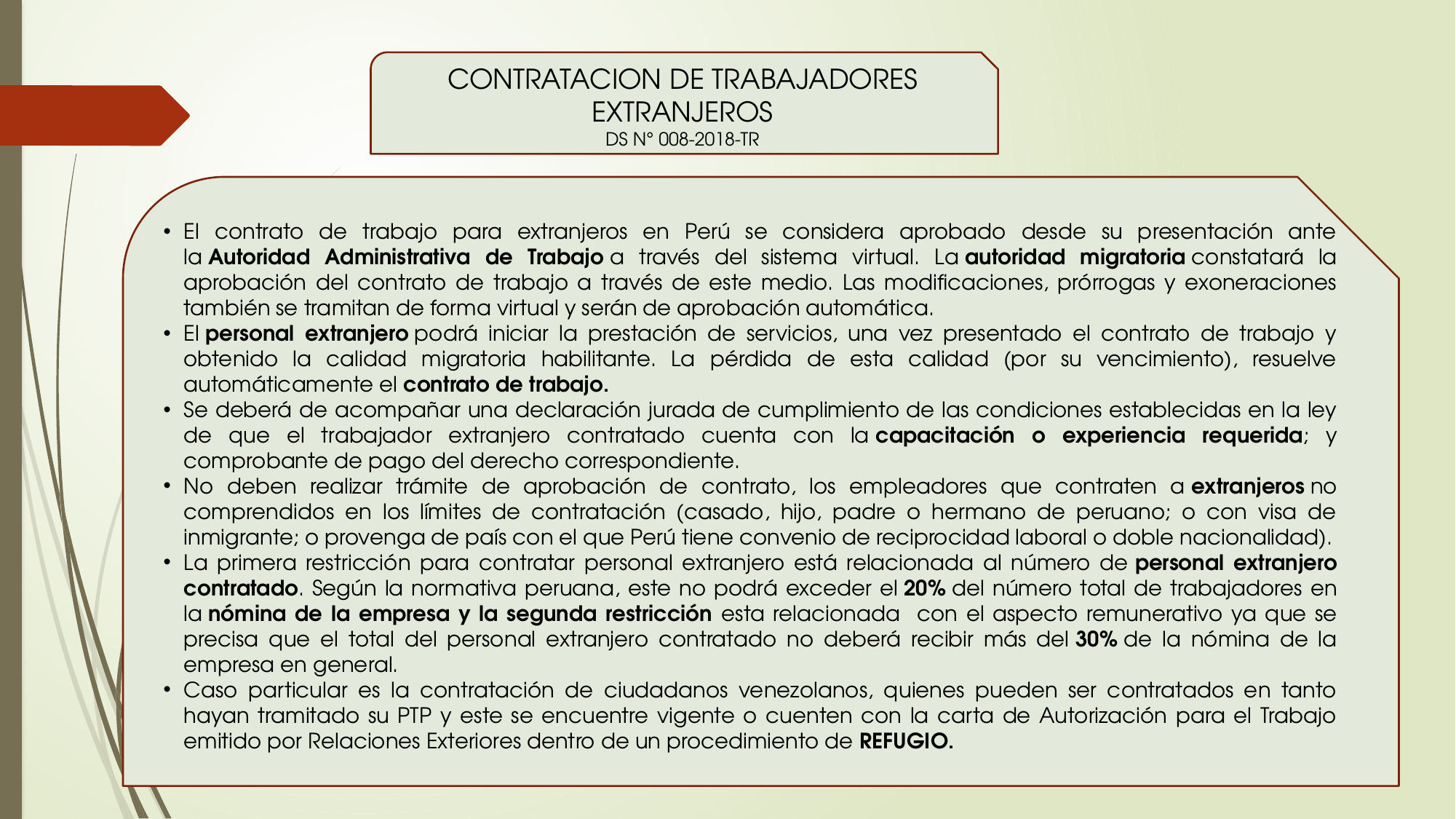

CONTRATACION DE TRABAJADORES EXTRANJEROS
DS N° 008-2018-TR

El contrato de trabajo para extranjeros en Perú se considera aprobado desde su presentación ante la Autoridad Administrativa de Trabajo a través del sistema virtual. La autoridad migratoria constatará la aprobación del contrato de trabajo a través de este medio. Las modificaciones, prórrogas y exoneraciones también se tramitan de forma virtual y serán de aprobación automática.
El personal extranjero podrá iniciar la prestación de servicios, una vez presentado el contrato de trabajo y obtenido la calidad migratoria habilitante. La pérdida de esta calidad (por su vencimiento), resuelve automáticamente el contrato de trabajo.
Se deberá de acompañar una declaración jurada de cumplimiento de las condiciones establecidas en la ley de que el trabajador extranjero contratado cuenta con la capacitación o experiencia requerida; y comprobante de pago del derecho correspondiente.
No deben realizar trámite de aprobación de contrato, los empleadores que contraten a extranjeros no comprendidos en los límites de contratación (casado, hijo, padre o hermano de peruano; o con visa de inmigrante; o provenga de país con el que Perú tiene convenio de reciprocidad laboral o doble nacionalidad).
La primera restricción para contratar personal extranjero está relacionada al número de personal extranjero contratado. Según la normativa peruana, este no podrá exceder el 20% del número total de trabajadores en la nómina de la empresa y la segunda restricción esta relacionada  con el aspecto remunerativo ya que se precisa que el total del personal extranjero contratado no deberá recibir más del 30% de la nómina de la empresa en general.
Caso particular es la contratación de ciudadanos venezolanos, quienes pueden ser contratados en tanto hayan tramitado su PTP y este se encuentre vigente o cuenten con la carta de Autorización para el Trabajo emitido por Relaciones Exteriores dentro de un procedimiento de REFUGIO.